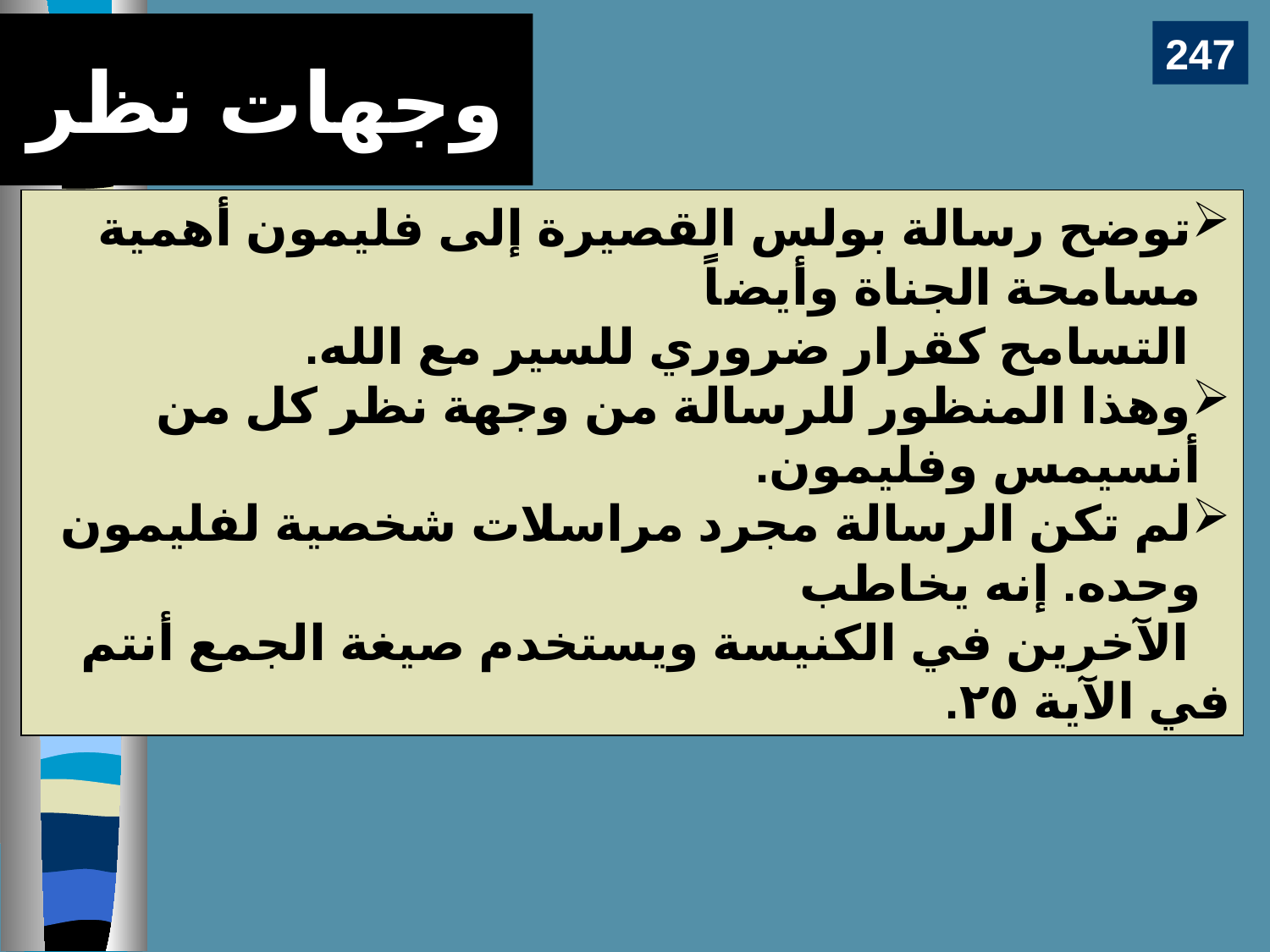

247
وجهات نظر
توضح رسالة بولس القصيرة إلى فليمون أهمية مسامحة الجناة وأيضاً
   التسامح كقرار ضروري للسير مع الله.
وهذا المنظور للرسالة من وجهة نظر كل من أنسيمس وفليمون.
لم تكن الرسالة مجرد مراسلات شخصية لفليمون وحده. إنه يخاطب
   الآخرين في الكنيسة ويستخدم صيغة الجمع أنتم في الآية ٢٥.